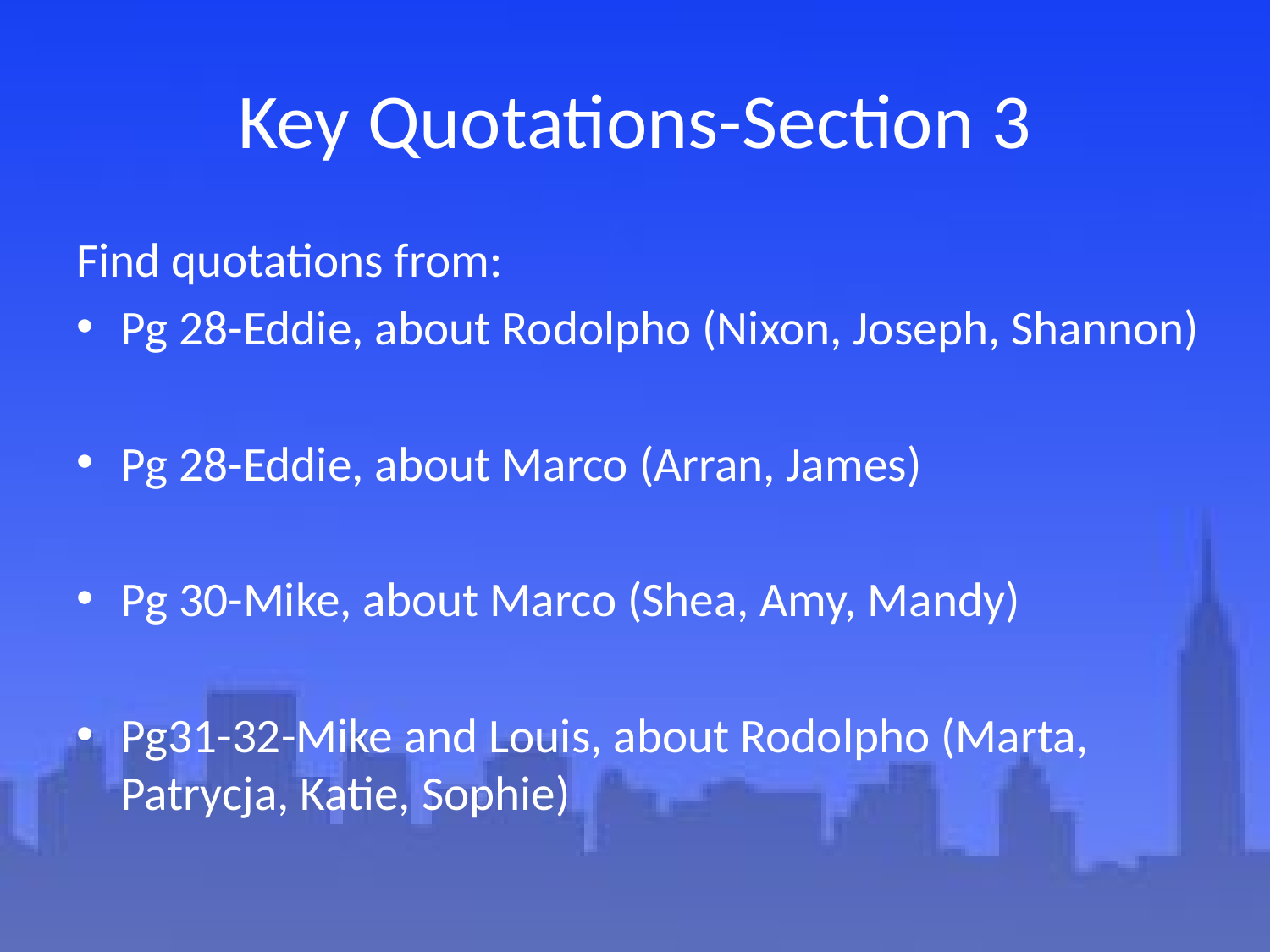

# Key Quotations-Section 3
Find quotations from:
Pg 28-Eddie, about Rodolpho (Nixon, Joseph, Shannon)

Pg 28-Eddie, about Marco (Arran, James)

Pg 30-Mike, about Marco (Shea, Amy, Mandy)

Pg31-32-Mike and Louis, about Rodolpho (Marta, Patrycja, Katie, Sophie)